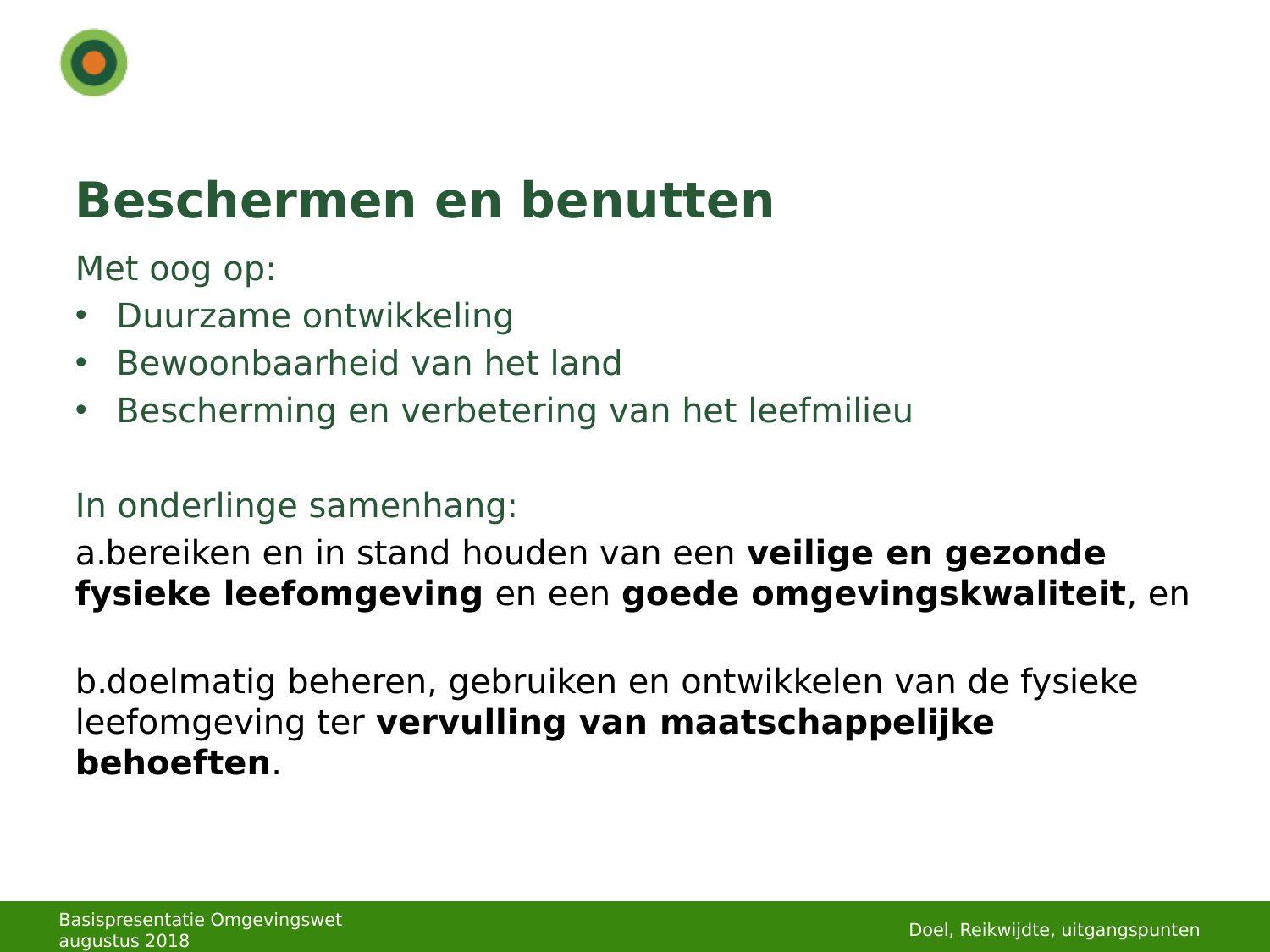

# Beschermen en benutten
Met oog op:
Duurzame ontwikkeling
Bewoonbaarheid van het land
Bescherming en verbetering van het leefmilieu

In onderlinge samenhang:
bereiken en in stand houden van een veilige en gezonde fysieke leefomgeving en een goede omgevingskwaliteit, en
doelmatig beheren, gebruiken en ontwikkelen van de fysieke leefomgeving ter vervulling van maatschappelijke behoeften.
Doel, Reikwijdte, uitgangspunten
Basispresentatie Omgevingswet augustus 2018